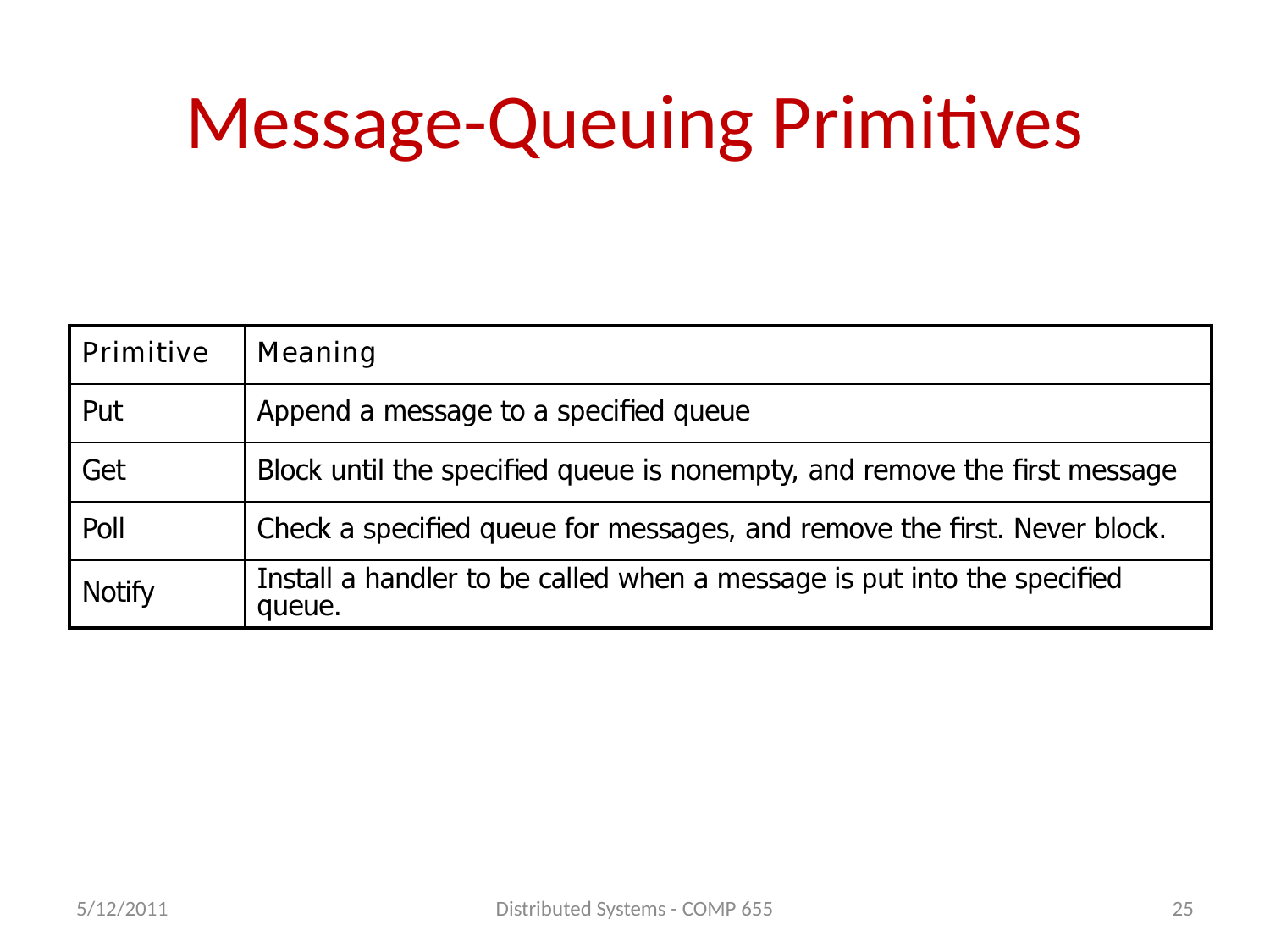

# Message-Queuing Primitives
| Primitive | Meaning |
| --- | --- |
| Put | Append a message to a specified queue |
| Get | Block until the specified queue is nonempty, and remove the first message |
| Poll | Check a specified queue for messages, and remove the first. Never block. |
| Notify | Install a handler to be called when a message is put into the specified queue. |
5/12/2011
Distributed Systems - COMP 655
25